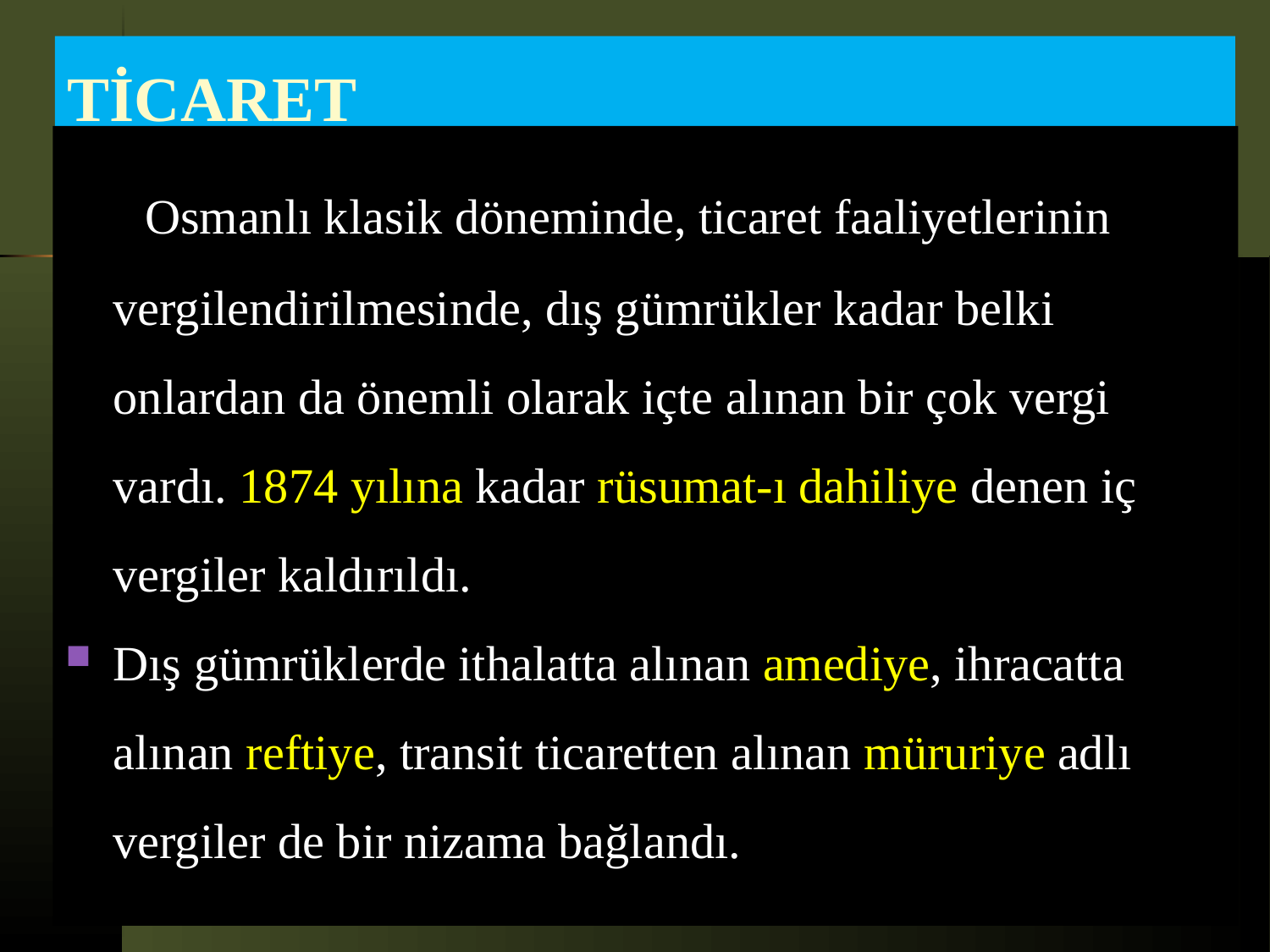

# TİCARET
     Osmanlı klasik döneminde, ticaret faaliyetlerinin vergilendirilmesinde, dış gümrükler kadar belki onlardan da önemli olarak içte alınan bir çok vergi vardı. 1874 yılına kadar rüsumat-ı dahiliye denen iç vergiler kaldırıldı.
Dış gümrüklerde ithalatta alınan amediye, ihracatta alınan reftiye, transit ticaretten alınan müruriye adlı vergiler de bir nizama bağlandı.